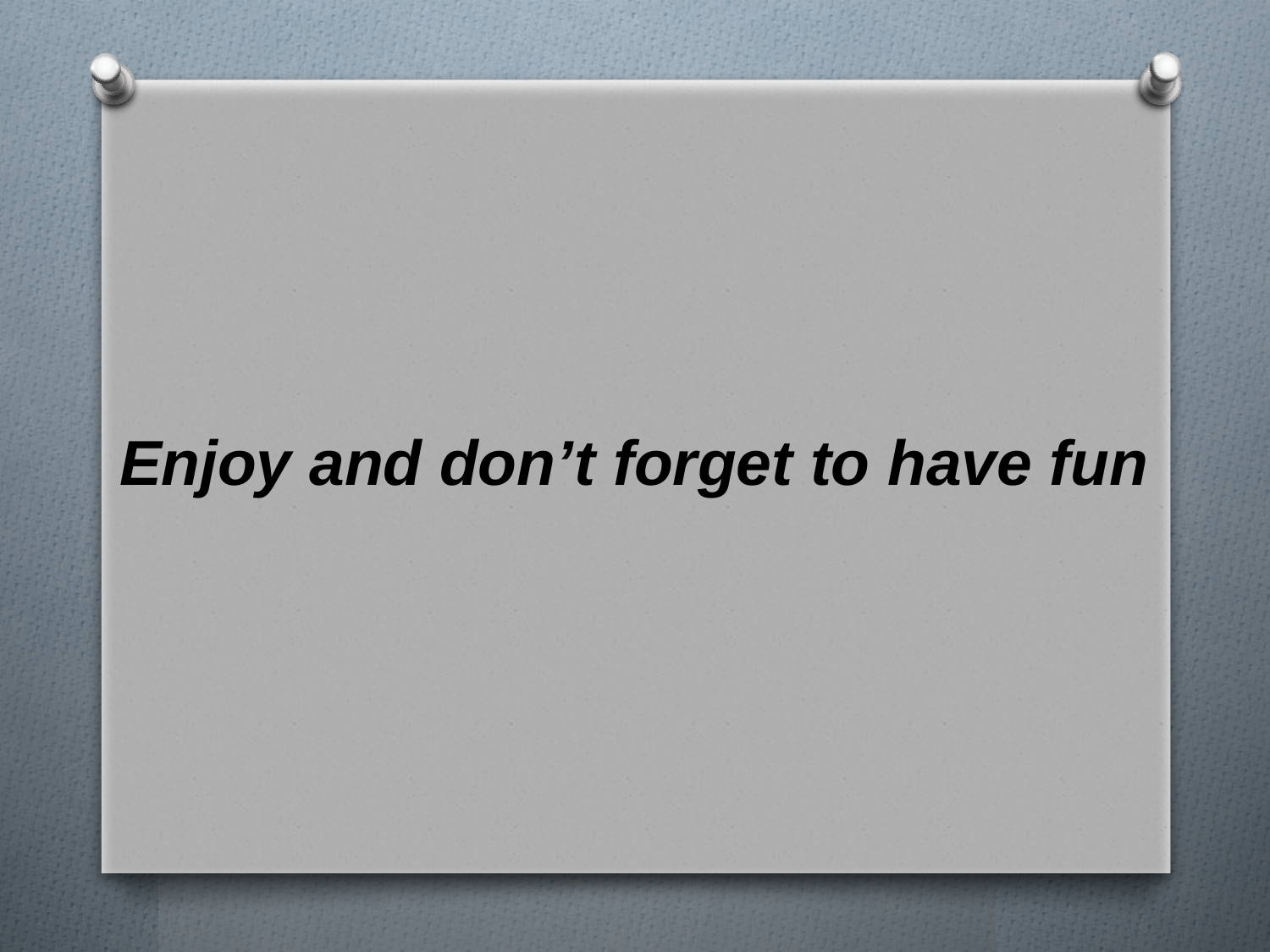

Enjoy and don’t forget to have fun